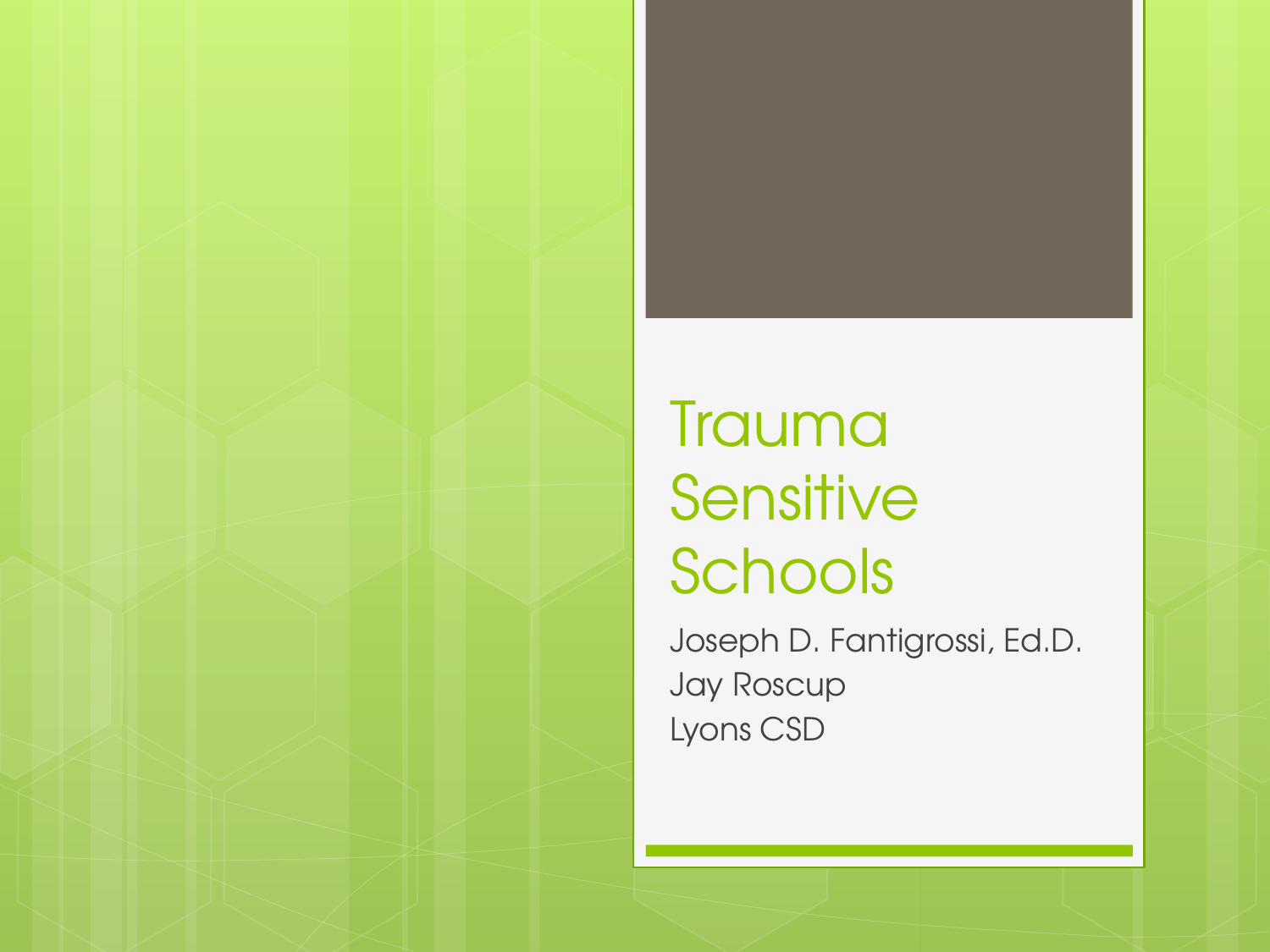

# Trauma Sensitive Schools
Joseph D. Fantigrossi, Ed.D.
Jay Roscup
Lyons CSD